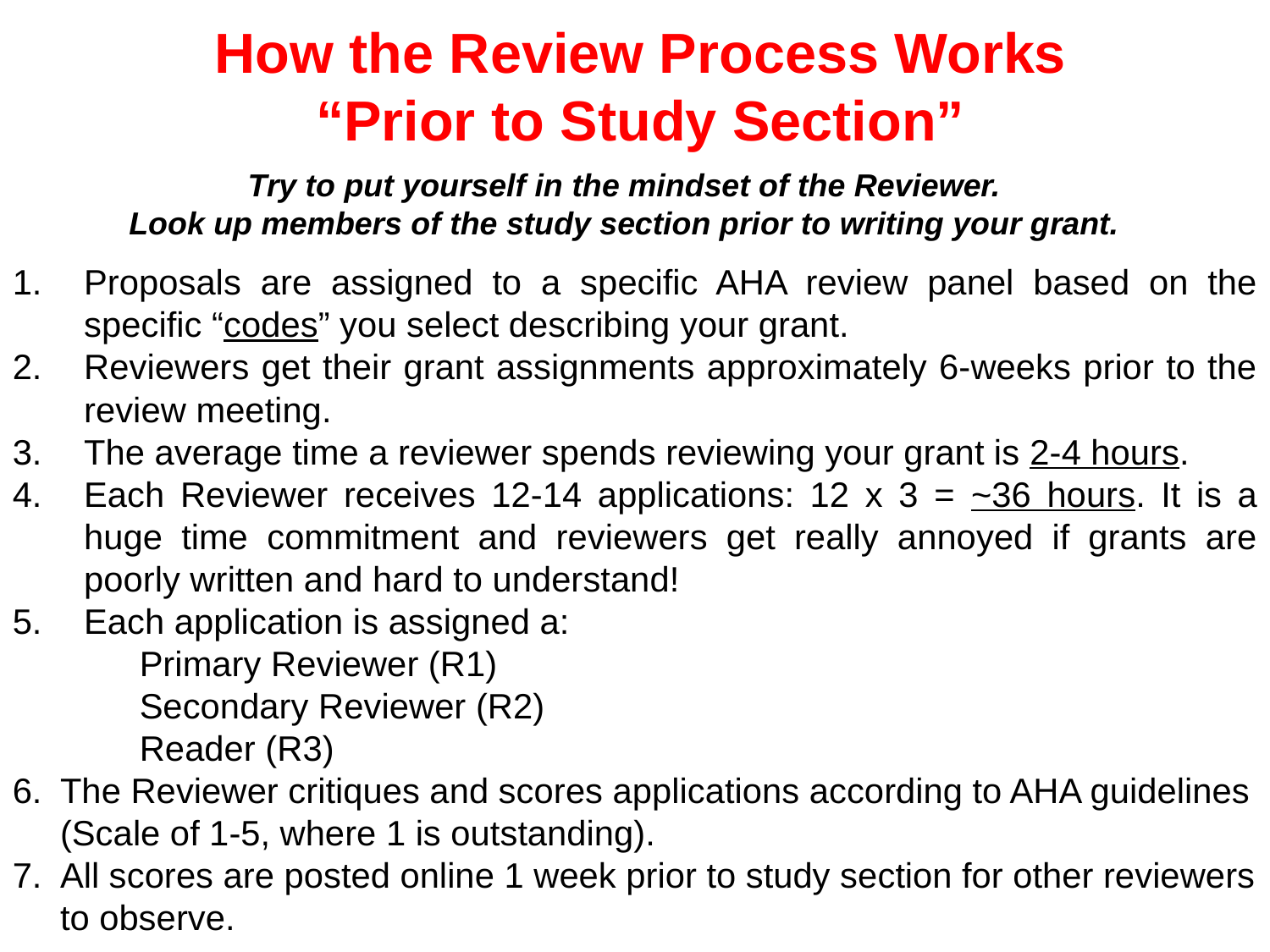

How the Review Process Works
“Prior to Study Section”
Try to put yourself in the mindset of the Reviewer.
Look up members of the study section prior to writing your grant.
Proposals are assigned to a specific AHA review panel based on the specific “codes” you select describing your grant.
Reviewers get their grant assignments approximately 6-weeks prior to the review meeting.
The average time a reviewer spends reviewing your grant is 2-4 hours.
Each Reviewer receives 12-14 applications: 12 x 3 = ~36 hours. It is a huge time commitment and reviewers get really annoyed if grants are poorly written and hard to understand!
Each application is assigned a:
	Primary Reviewer (R1)
	Secondary Reviewer (R2)
	Reader (R3)
The Reviewer critiques and scores applications according to AHA guidelines (Scale of 1-5, where 1 is outstanding).
All scores are posted online 1 week prior to study section for other reviewers to observe.